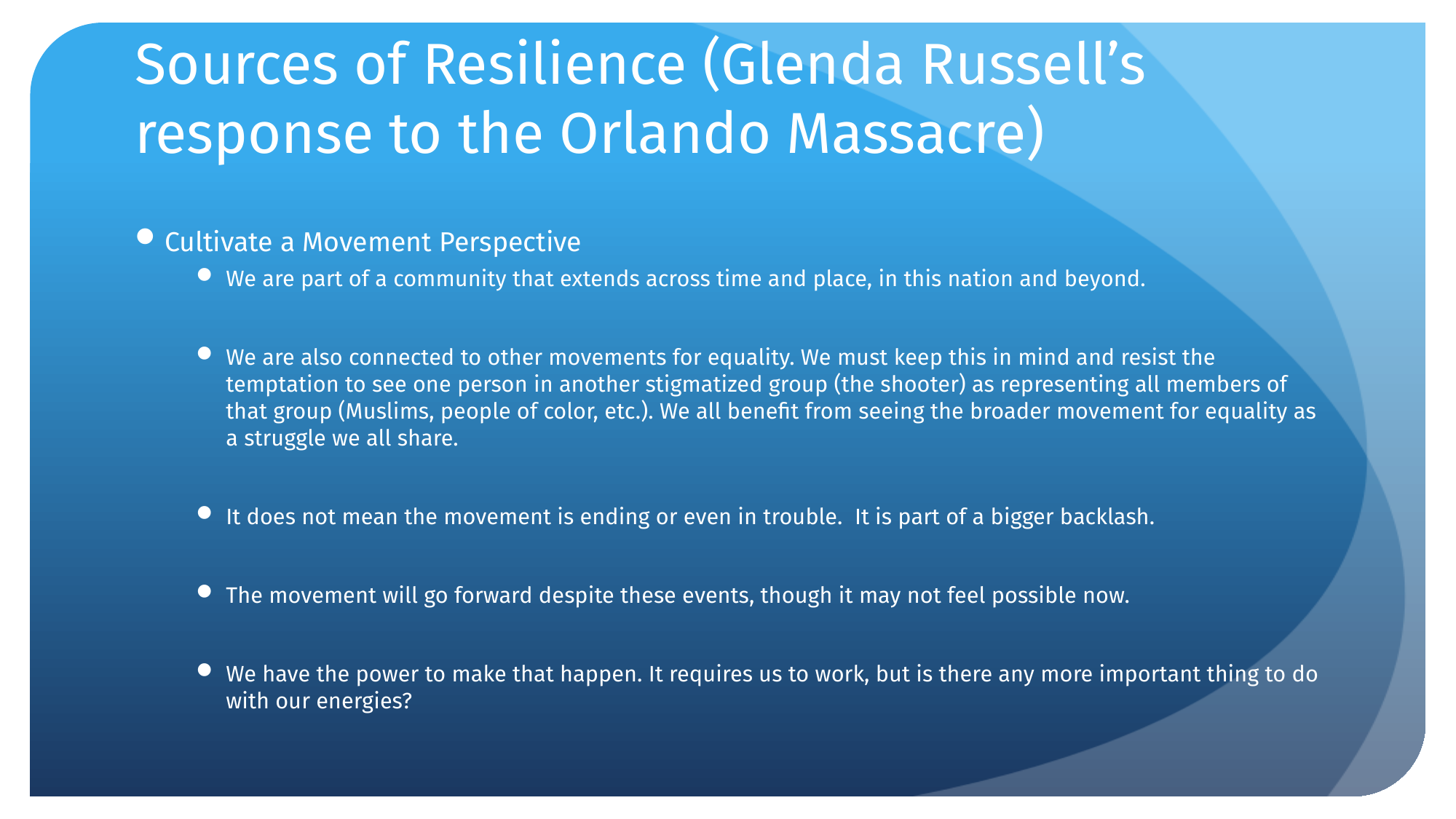

# Sources of Resilience (Glenda Russell’s response to the Orlando Massacre)
Cultivate a Movement Perspective
We are part of a community that extends across time and place, in this nation and beyond.

We are also connected to other movements for equality. We must keep this in mind and resist the temptation to see one person in another stigmatized group (the shooter) as representing all members of that group (Muslims, people of color, etc.). We all benefit from seeing the broader movement for equality as a struggle we all share.

It does not mean the movement is ending or even in trouble.  It is part of a bigger backlash.

The movement will go forward despite these events, though it may not feel possible now.

We have the power to make that happen. It requires us to work, but is there any more important thing to do with our energies?